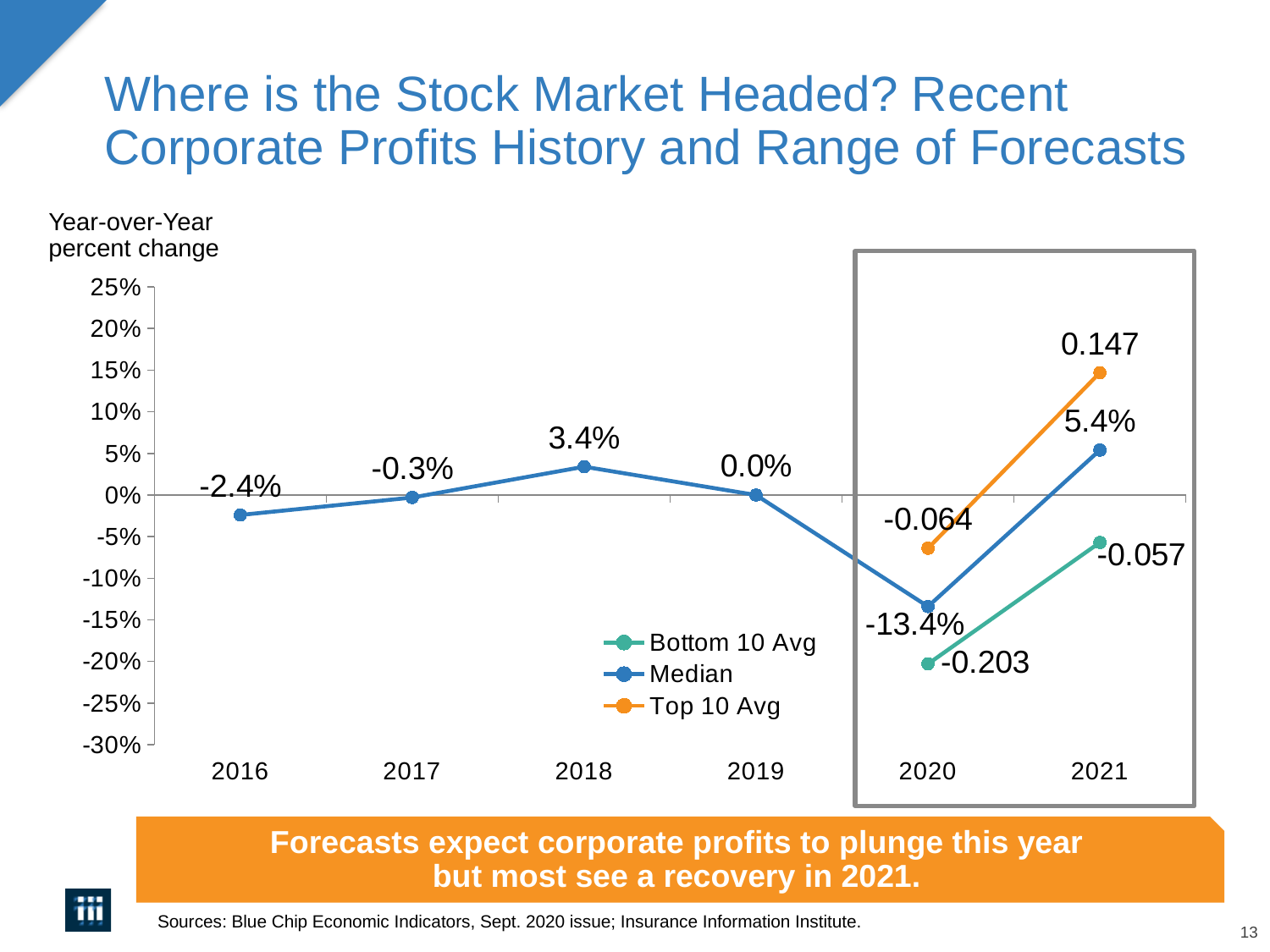

# Where is the Stock Market Headed? Recent Corporate Profits History and Range of Forecasts
Year-over-Year percent change

### Chart

| Category | Bottom 10 Avg | Median | Top 10 Avg |
|---|---|---|---|
| 2016 | None | -0.024 | None |
| 2017 | None | -0.003 | None |
| 2018 | None | 0.034 | None |
| 2019 | None | 0.0 | None |
| 2020 | -0.203 | -0.134 | -0.064 |
| 2021 | -0.057 | 0.054 | 0.147 |
Forecasts expect corporate profits to plunge this year
but most see a recovery in 2021.
Sources: Blue Chip Economic Indicators, Sept. 2020 issue; Insurance Information Institute.